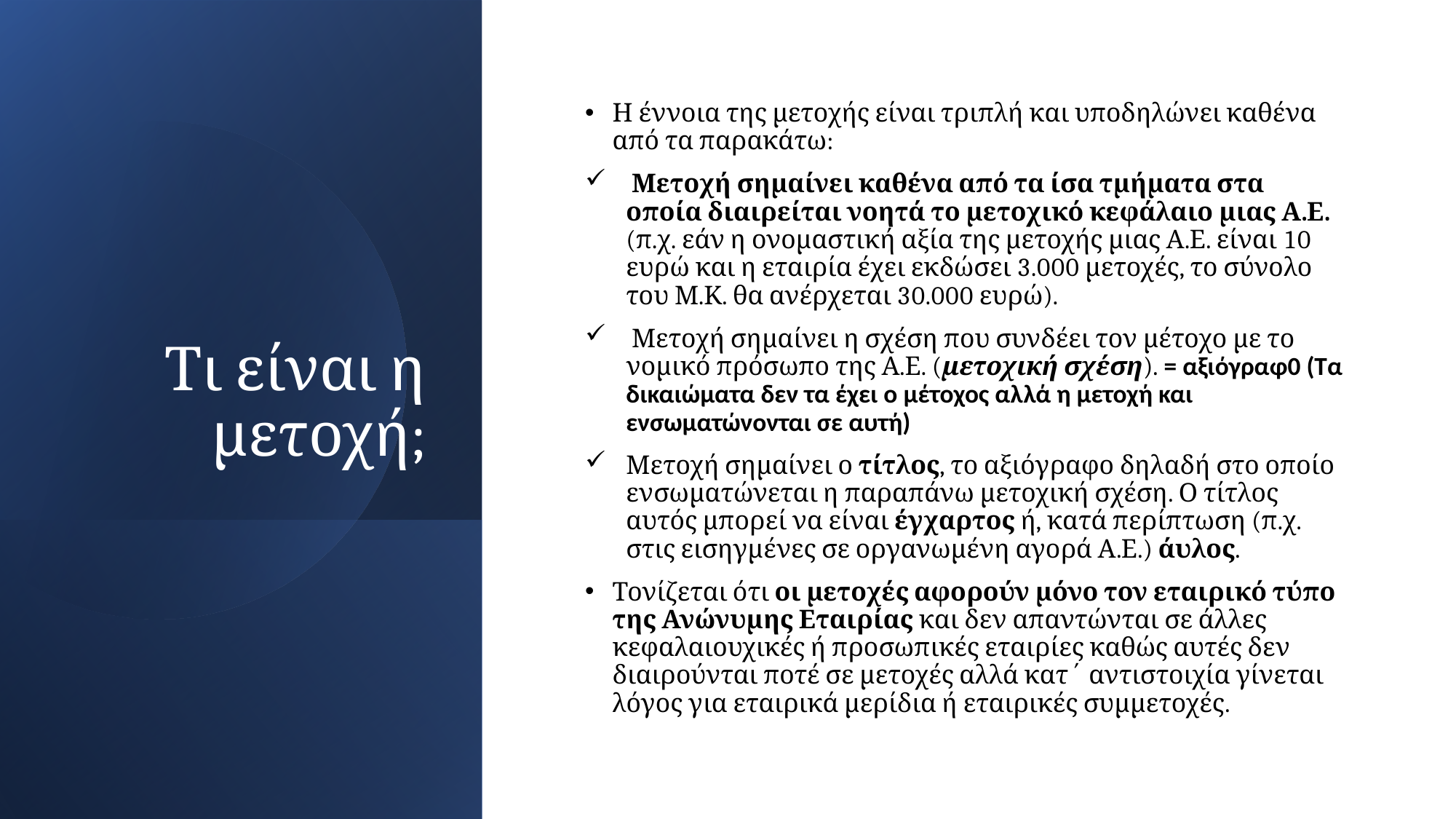

# Τι είναι η μετοχή;
Η έννοια της μετοχής είναι τριπλή και υποδηλώνει καθένα από τα παρακάτω:
 Μετοχή σημαίνει καθένα από τα ίσα τμήματα στα οποία διαιρείται νοητά το μετοχικό κεφάλαιο μιας Α.Ε. (π.χ. εάν η ονομαστική αξία της μετοχής μιας Α.Ε. είναι 10 ευρώ και η εταιρία έχει εκδώσει 3.000 μετοχές, το σύνολο του Μ.Κ. θα ανέρχεται 30.000 ευρώ).
 Μετοχή σημαίνει η σχέση που συνδέει τον μέτοχο με το νομικό πρόσωπο της Α.Ε. (μετοχική σχέση). = αξιόγραφ0 (Τα δικαιώματα δεν τα έχει ο μέτοχος αλλά η μετοχή και ενσωματώνονται σε αυτή)
Μετοχή σημαίνει ο τίτλος, το αξιόγραφο δηλαδή στο οποίο ενσωματώνεται η παραπάνω μετοχική σχέση. Ο τίτλος αυτός μπορεί να είναι έγχαρτος ή, κατά περίπτωση (π.χ. στις εισηγμένες σε οργανωμένη αγορά Α.Ε.) άυλος.
Τονίζεται ότι οι μετοχές αφορούν μόνο τον εταιρικό τύπο της Ανώνυμης Εταιρίας και δεν απαντώνται σε άλλες κεφαλαιουχικές ή προσωπικές εταιρίες καθώς αυτές δεν διαιρούνται ποτέ σε μετοχές αλλά κατ΄ αντιστοιχία γίνεται λόγος για εταιρικά μερίδια ή εταιρικές συμμετοχές.